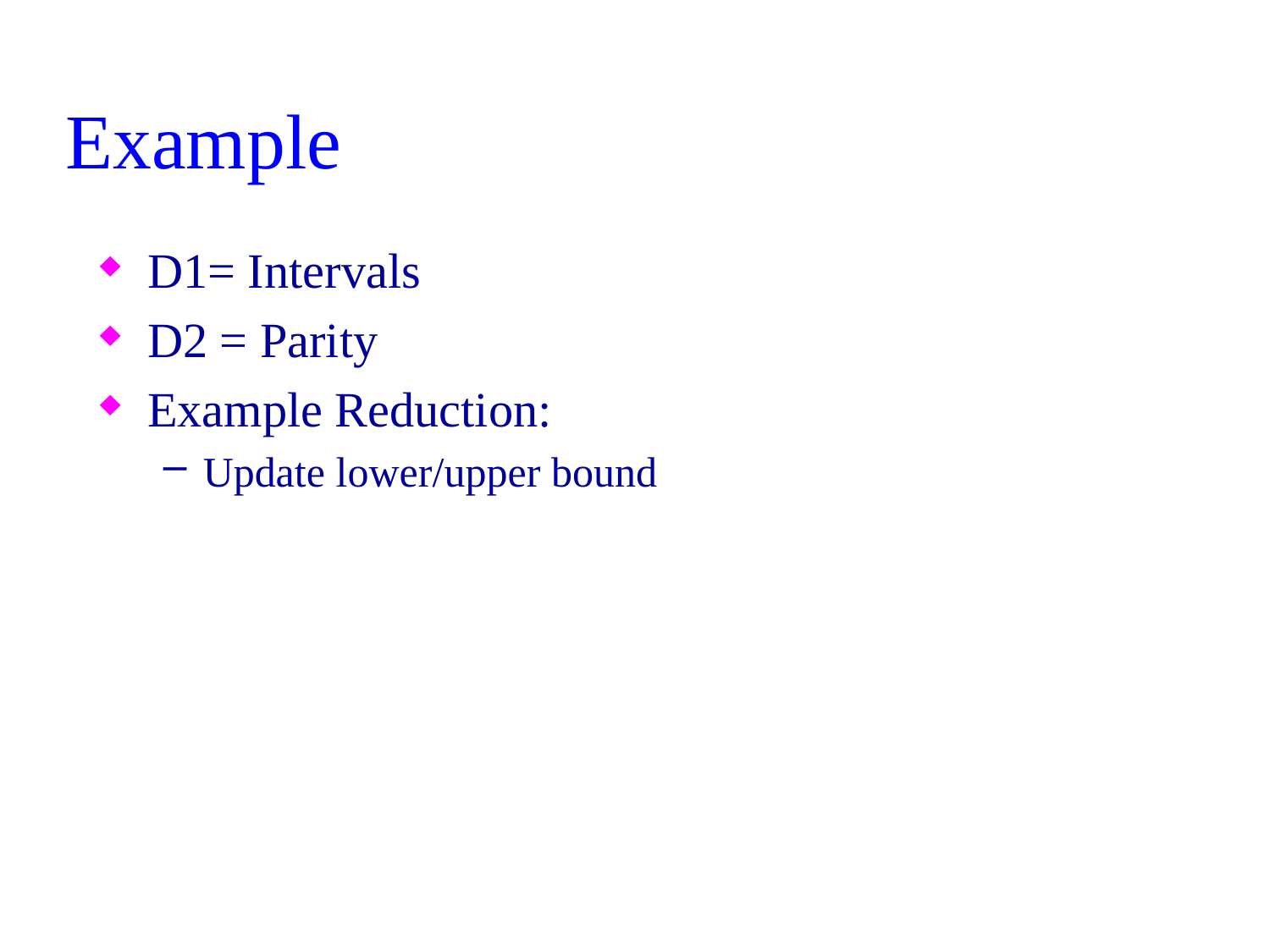

# Example
D1= Intervals
D2 = Parity
Example Reduction:
Update lower/upper bound